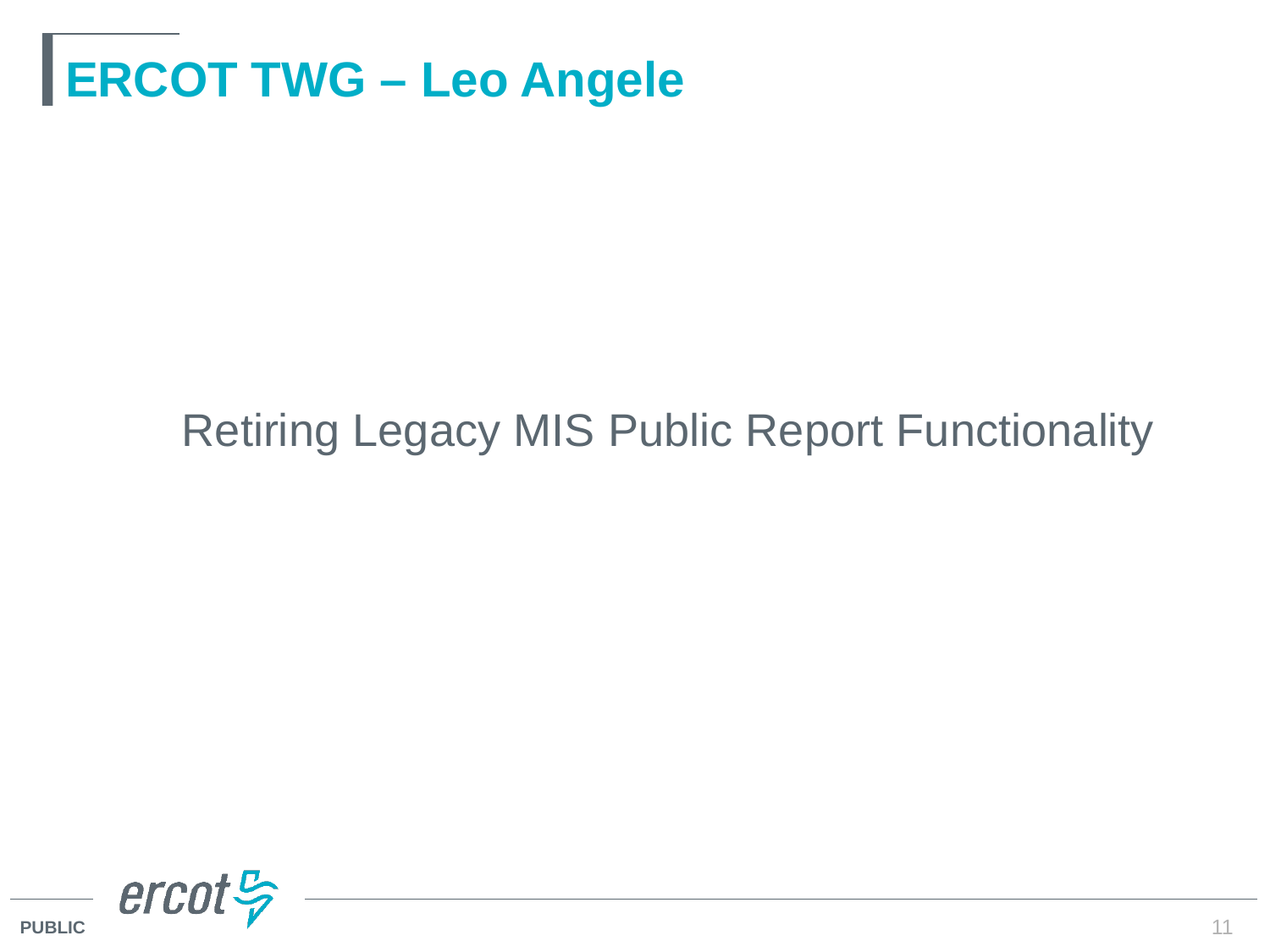

ERCOT TWG – Leo Angele

	Retiring Legacy MIS Public Report Functionality
11